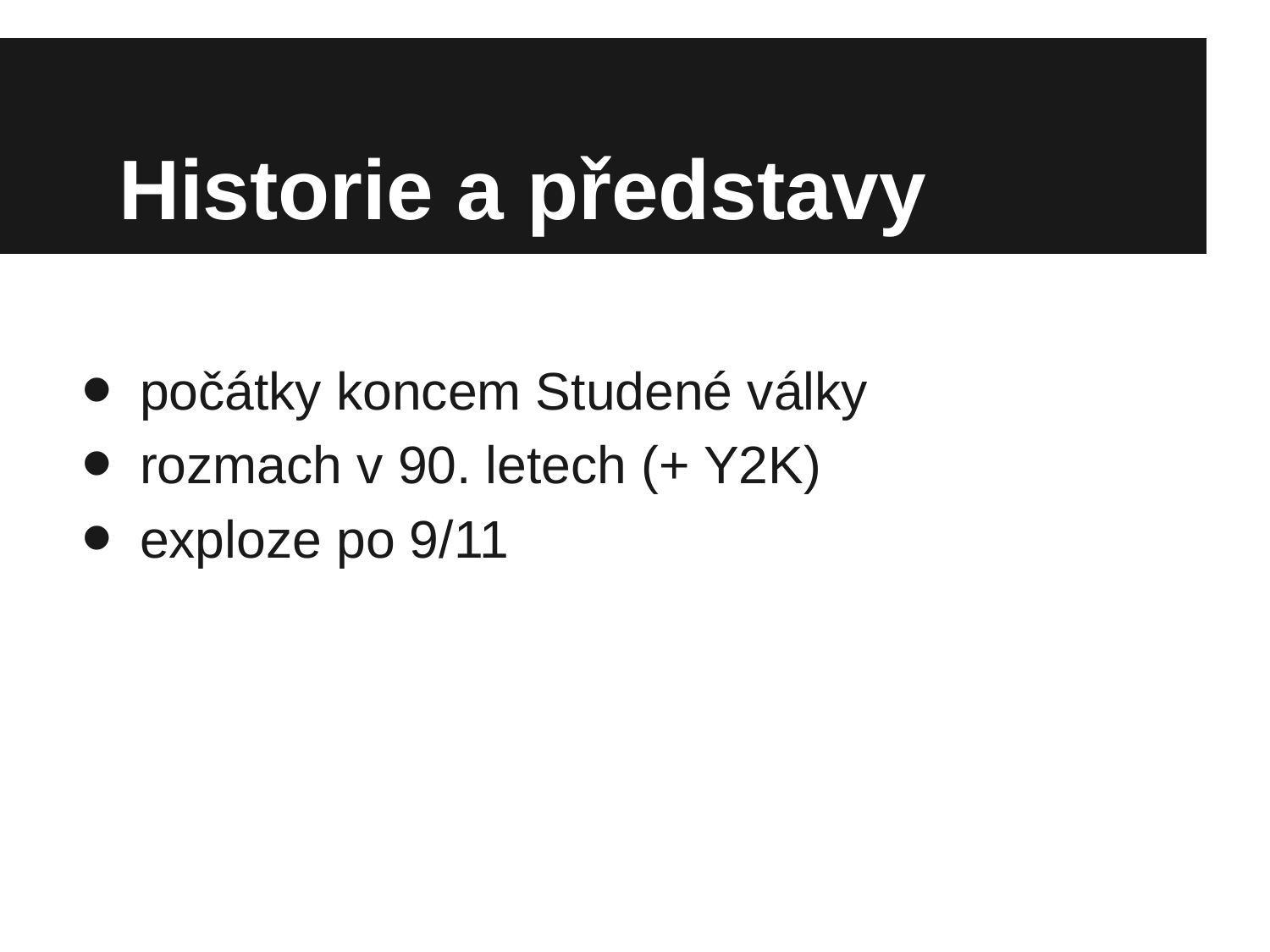

# Historie a představy

počátky koncem Studené války
rozmach v 90. letech (+ Y2K)
exploze po 9/11